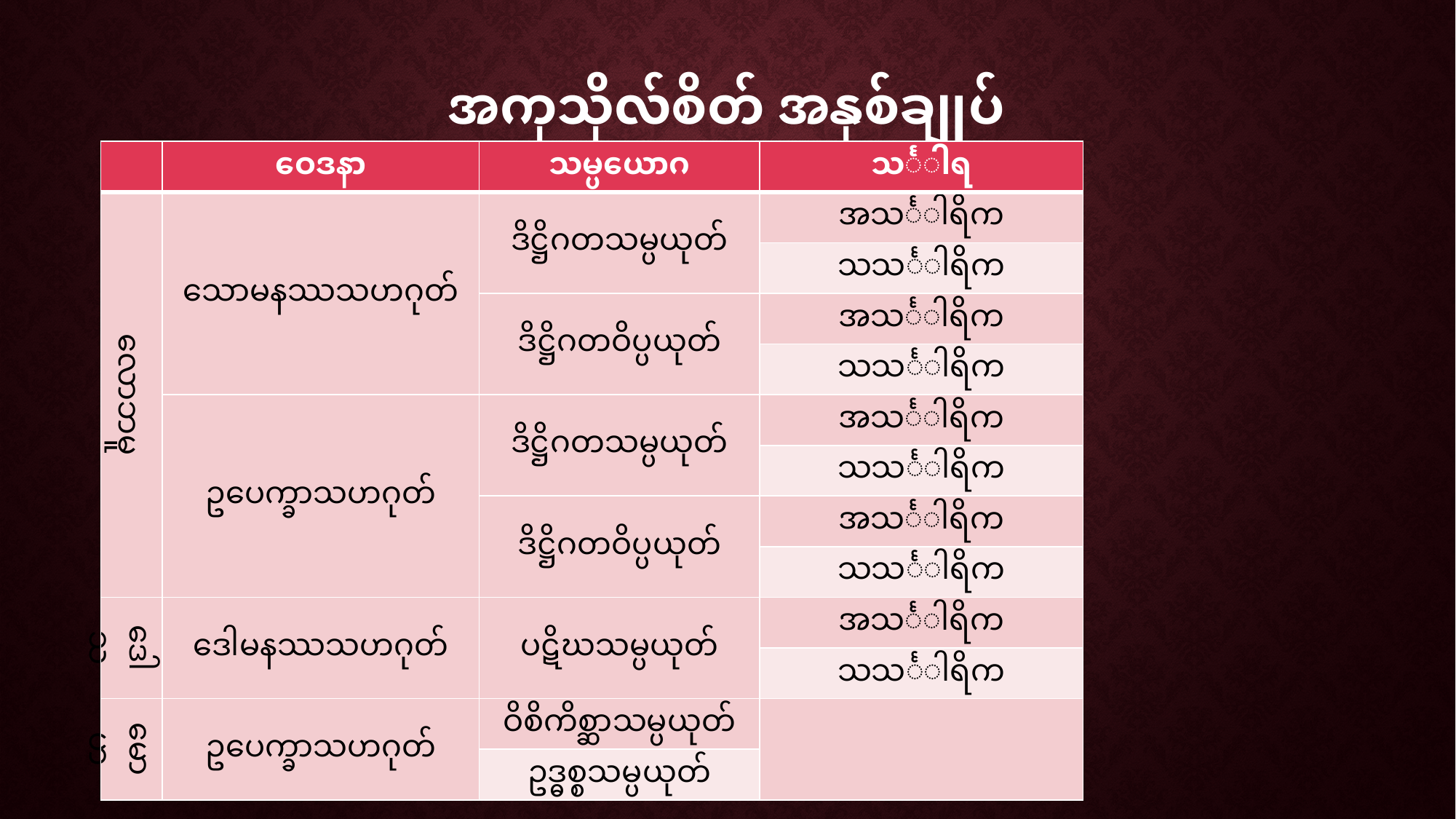

# အကုသိုလ်စိတ် အနှစ်ချုပ်
|  | ဝေဒနာ | သမ္ပယောဂ | သင်္ခါရ |
| --- | --- | --- | --- |
| လောဘမူ | သောမနဿသဟဂုတ် | ဒိဋ္ဌိဂတသမ္ပယုတ် | အသင်္ခါရိက |
|  |  |  | သသင်္ခါရိက |
|  |  | ဒိဋ္ဌိဂတဝိပ္ပယုတ် | အသင်္ခါရိက |
|  |  |  | သသင်္ခါရိက |
|  | ဥပေက္ခာသဟဂုတ် | ဒိဋ္ဌိဂတသမ္ပယုတ် | အသင်္ခါရိက |
|  |  |  | သသင်္ခါရိက |
|  |  | ဒိဋ္ဌိဂတဝိပ္ပယုတ် | အသင်္ခါရိက |
|  |  |  | သသင်္ခါရိက |
| ဒေါသ | ဒေါမနဿသဟဂုတ် | ပဋိဃသမ္ပယုတ် | အသင်္ခါရိက |
|  |  |  | သသင်္ခါရိက |
| မောဟ | ဥပေက္ခာသဟဂုတ် | ဝိစိကိစ္ဆာသမ္ပယုတ် |  |
|  |  | ဥဒ္ဓစ္စသမ္ပယုတ် |  |